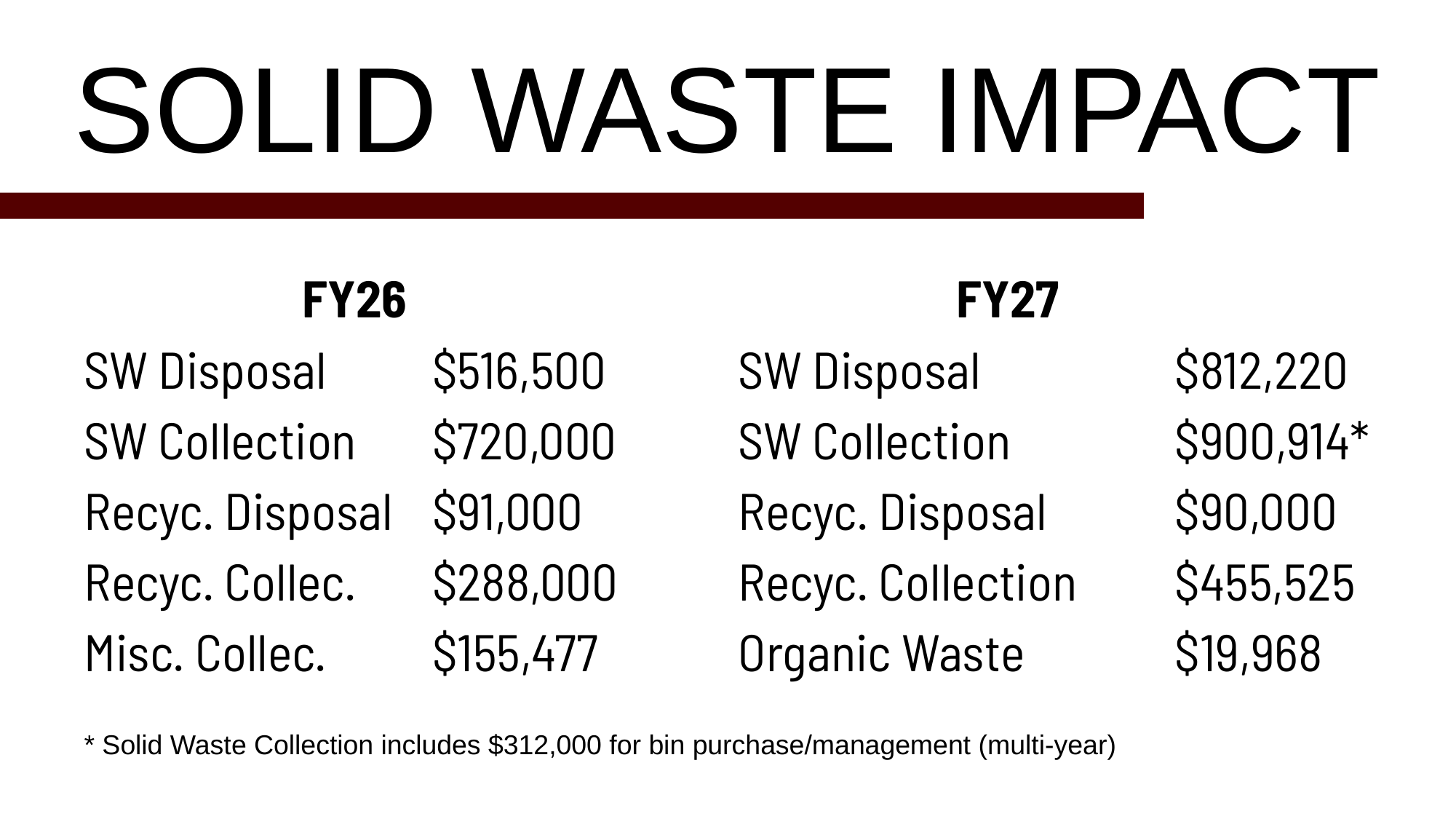

# SOLID WASTE IMPACT
		FY26
SW Disposal	  $516,500
SW Collection	  $720,000
Recyc. Disposal	  $91,000
Recyc. Collec.	  $288,000
Misc. Collec.	  $155,477
		FY27
SW Disposal		$812,220
SW Collection		$900,914*
Recyc. Disposal		$90,000
Recyc. Collection	$455,525
Organic Waste		$19,968

* Solid Waste Collection includes $312,000 for bin purchase/management (multi-year)